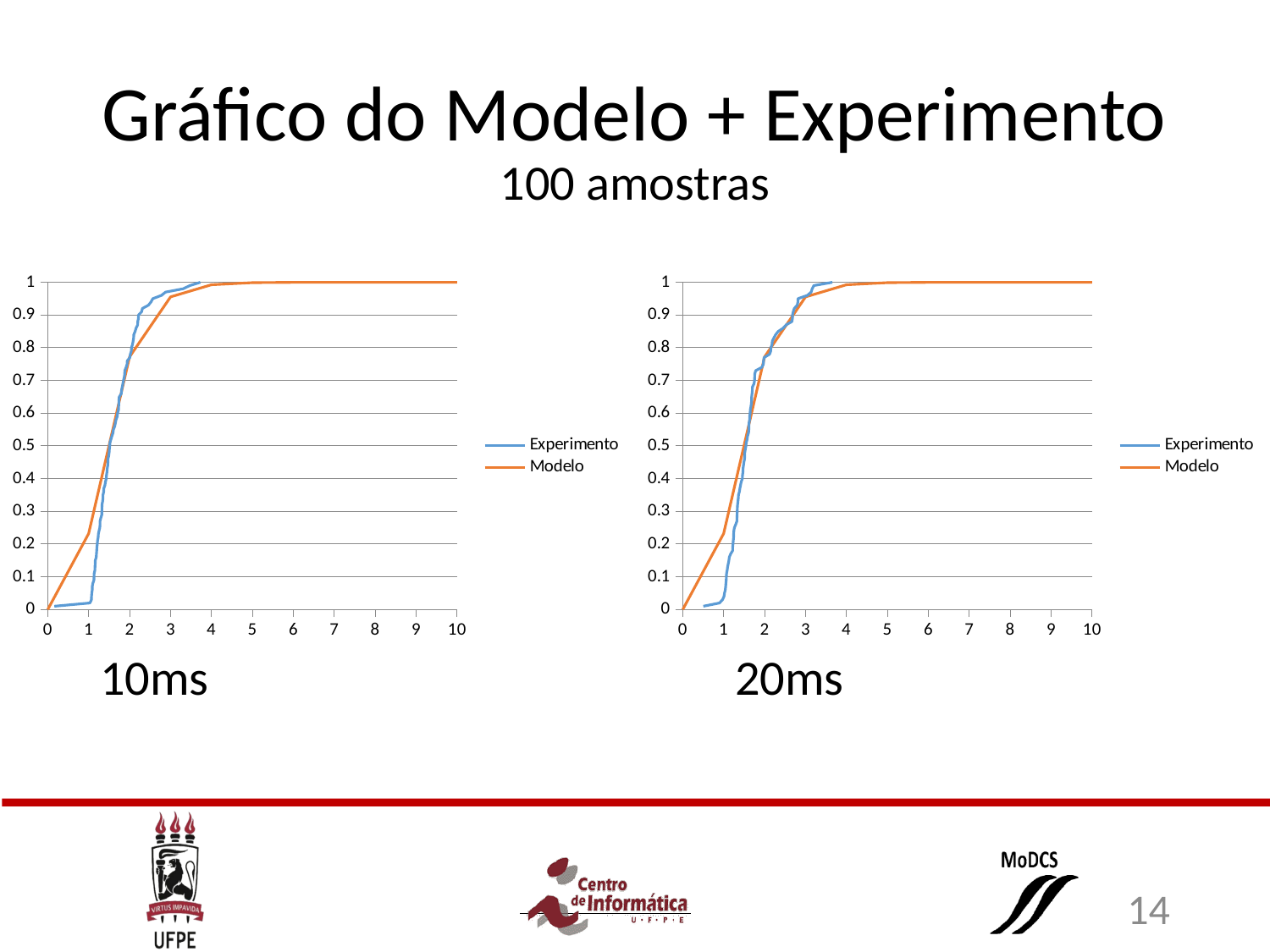

# Gráfico do Modelo + Experimento 100 amostras

### Chart

| Category | Experimento | Modelo |
|---|---|---|

### Chart

| Category | Experimento | Modelo |
|---|---|---|
10ms					20ms
14